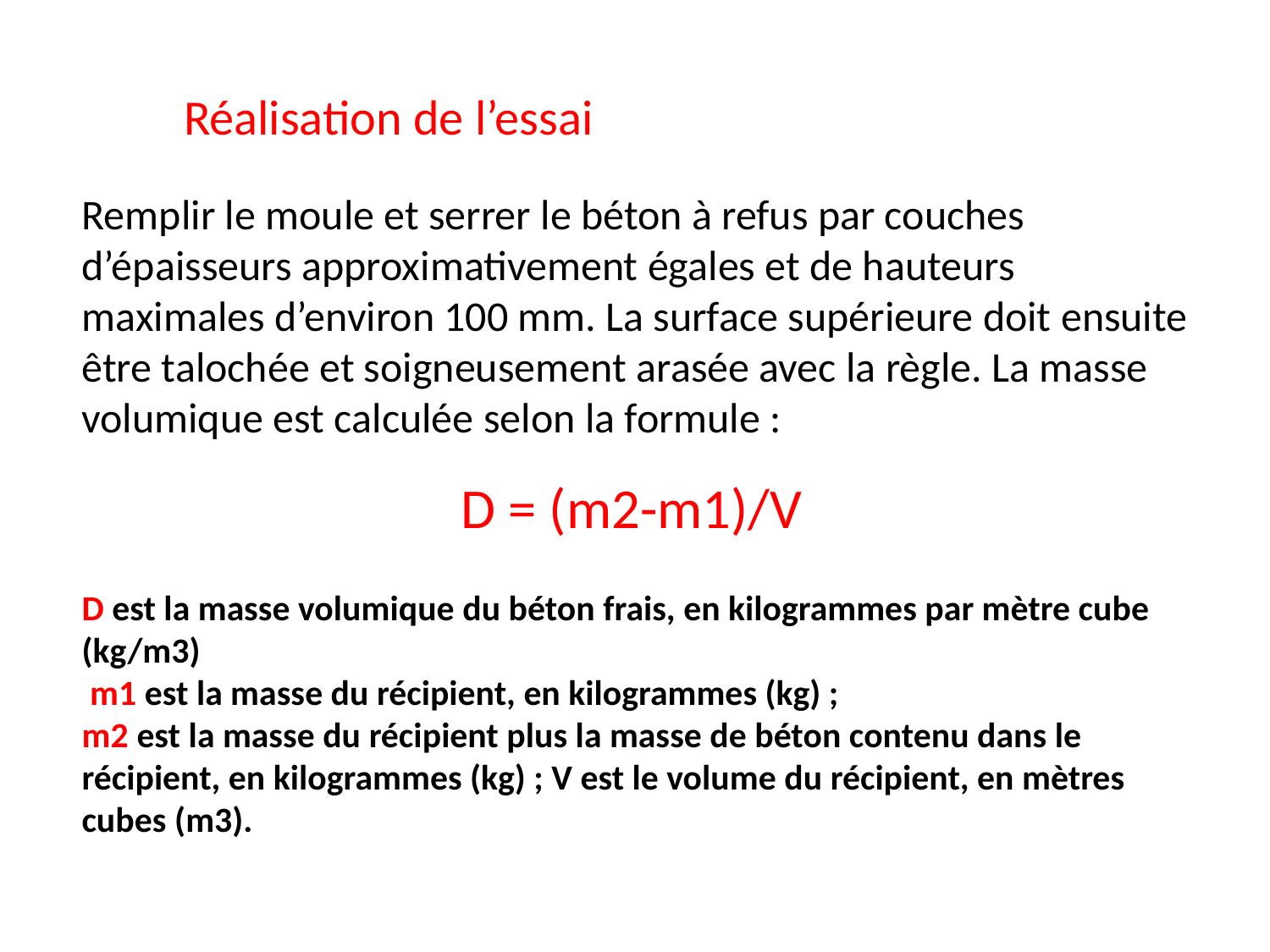

Réalisation de l’essai
Remplir le moule et serrer le béton à refus par couches d’épaisseurs approximativement égales et de hauteurs maximales d’environ 100 mm. La surface supérieure doit ensuite être talochée et soigneusement arasée avec la règle. La masse volumique est calculée selon la formule :

D est la masse volumique du béton frais, en kilogrammes par mètre cube (kg/m3)
 m1 est la masse du récipient, en kilogrammes (kg) ;
m2 est la masse du récipient plus la masse de béton contenu dans le récipient, en kilogrammes (kg) ; V est le volume du récipient, en mètres cubes (m3).
D = (m2-m1)/V